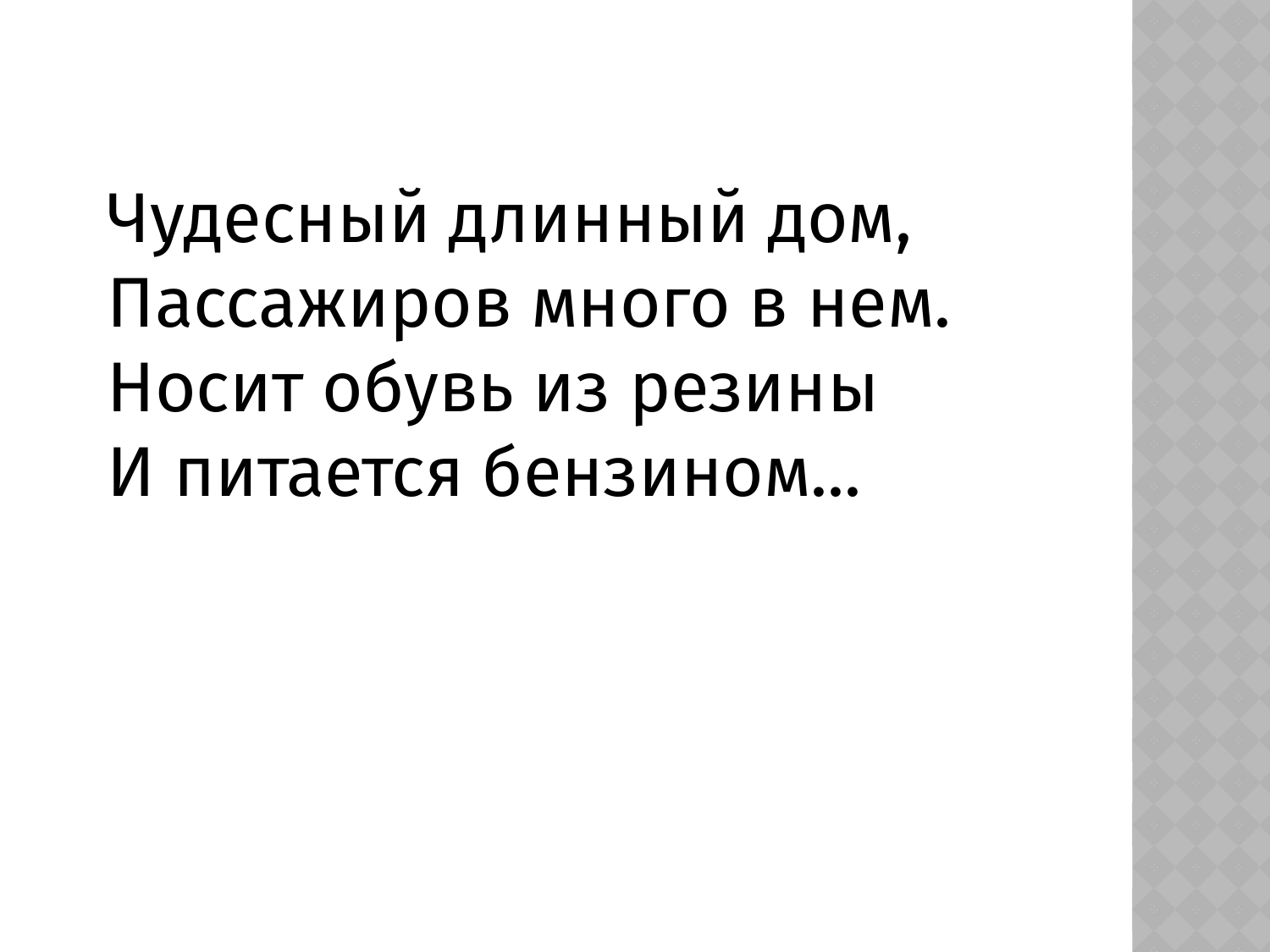

Чудесный длинный дом,
Пассажиров много в нем.
Носит обувь из резины
И питается бензином...